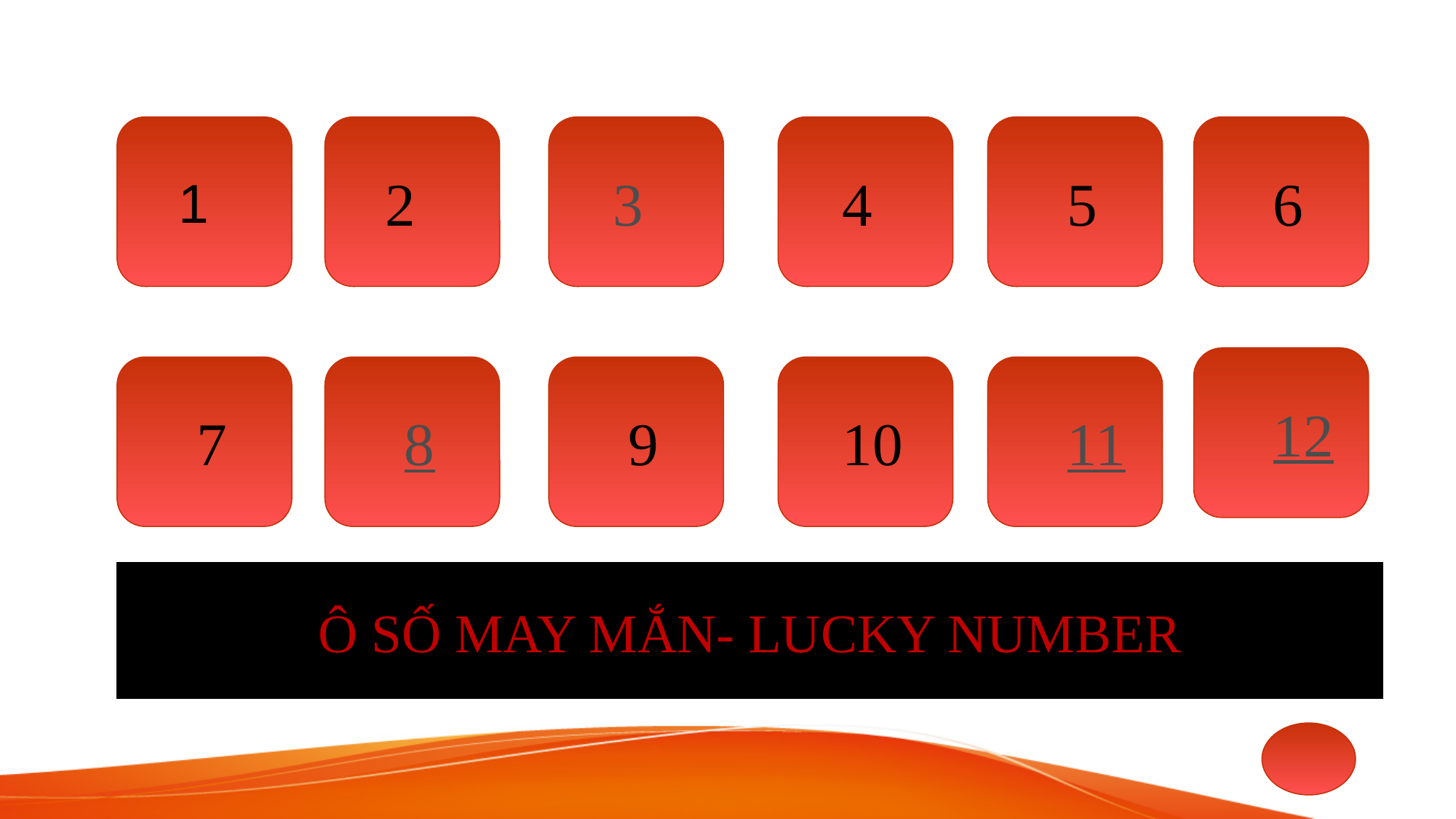

2
   3
   4
    5
    6
 1
    12
    7
    8
    9
   10
    11

Ô SỐ MAY MẮN- LUCKY NUMBER